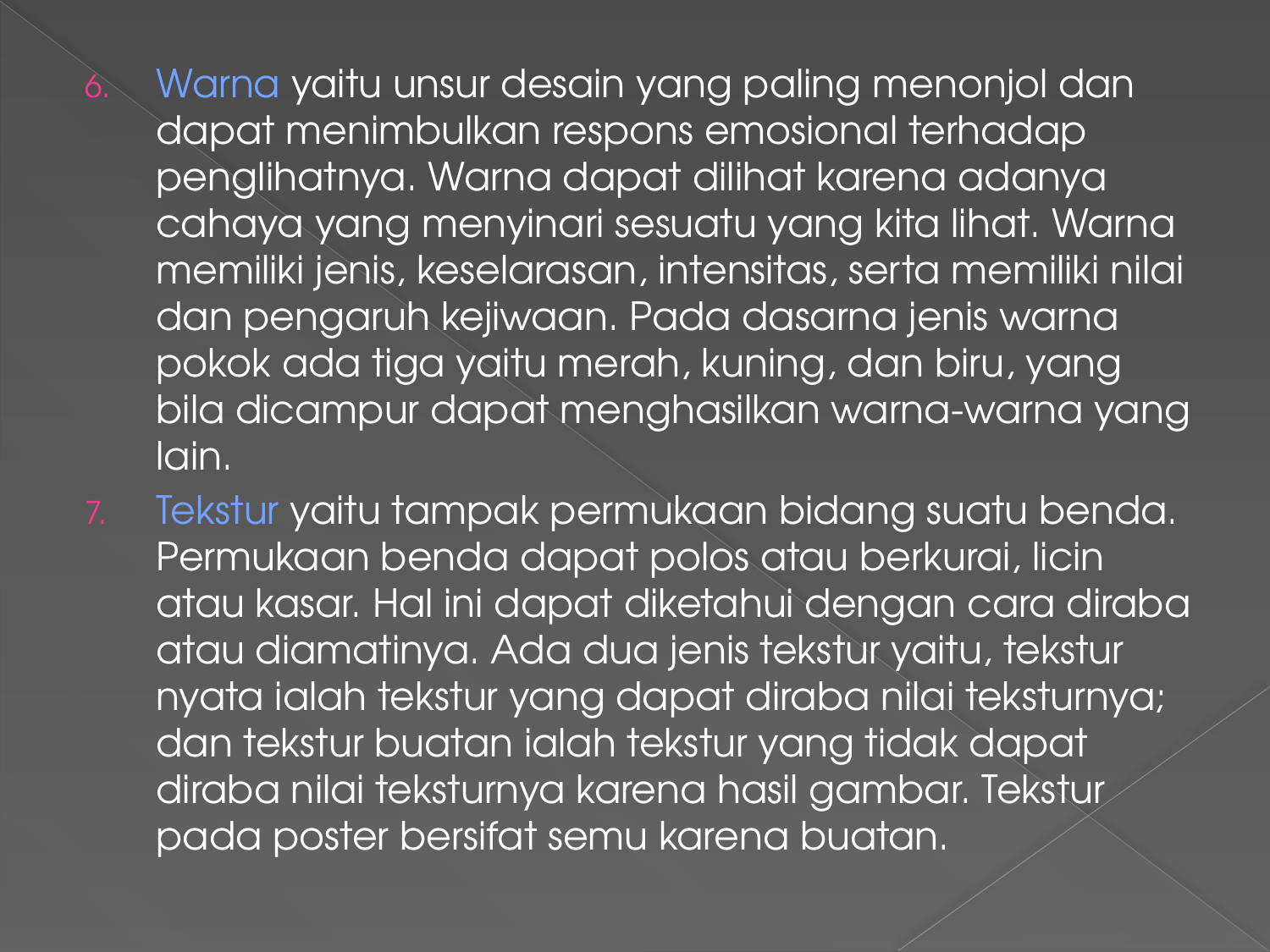

Warna yaitu unsur desain yang paling menonjol dan dapat menimbulkan respons emosional terhadap penglihatnya. Warna dapat dilihat karena adanya cahaya yang menyinari sesuatu yang kita lihat. Warna memiliki jenis, keselarasan, intensitas, serta memiliki nilai dan pengaruh kejiwaan. Pada dasarna jenis warna pokok ada tiga yaitu merah, kuning, dan biru, yang bila dicampur dapat menghasilkan warna-warna yang lain.
Tekstur yaitu tampak permukaan bidang suatu benda. Permukaan benda dapat polos atau berkurai, licin atau kasar. Hal ini dapat diketahui dengan cara diraba atau diamatinya. Ada dua jenis tekstur yaitu, tekstur nyata ialah tekstur yang dapat diraba nilai teksturnya; dan tekstur buatan ialah tekstur yang tidak dapat diraba nilai teksturnya karena hasil gambar. Tekstur pada poster bersifat semu karena buatan.